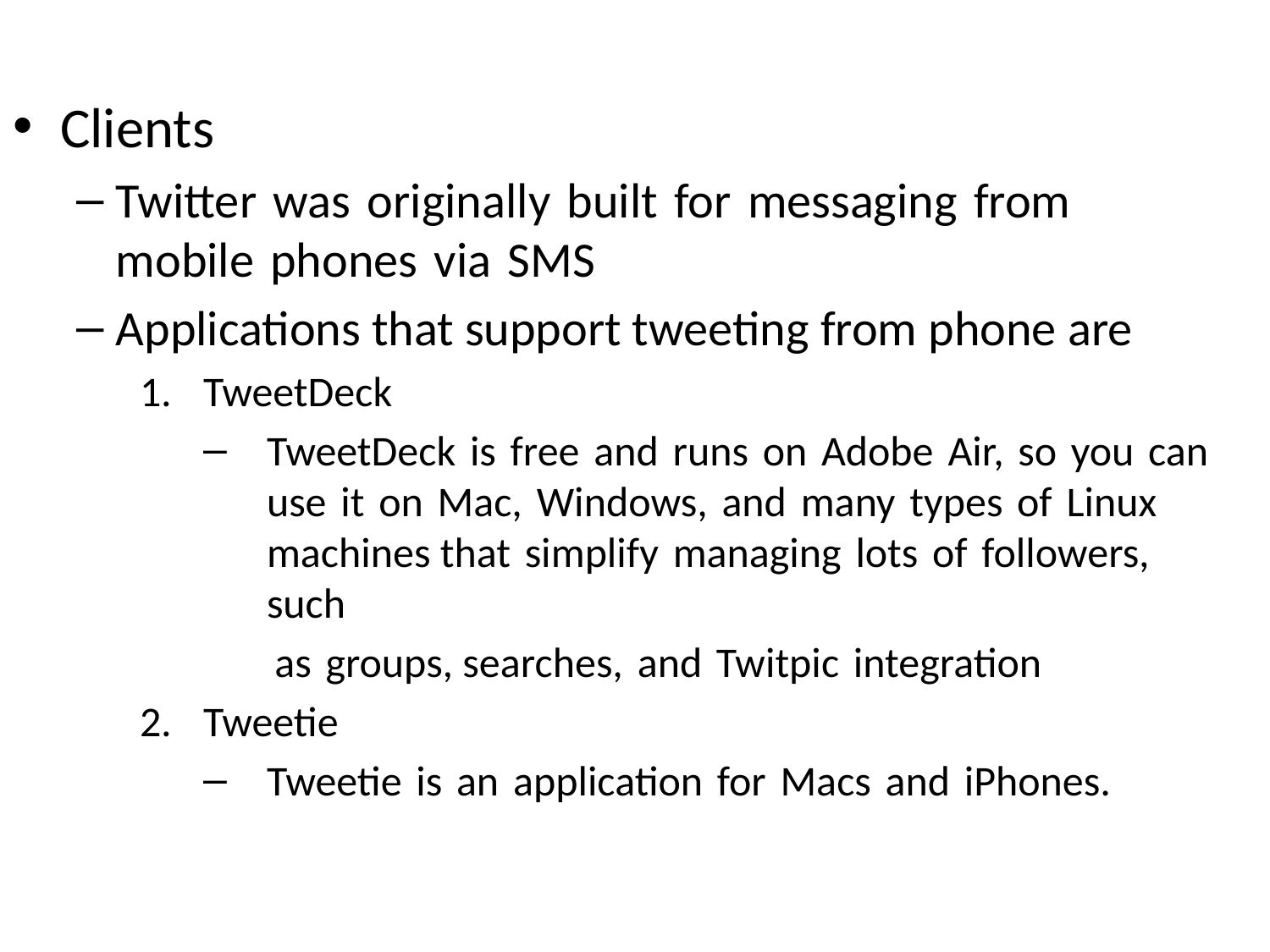

Clients
Twitter was originally built for messaging from mobile phones via SMS
Applications that support tweeting from phone are
TweetDeck
TweetDeck is free and runs on Adobe Air, so you can use it on Mac, Windows, and many types of Linux machines that simplify managing lots of followers, such
       as groups, searches, and Twitpic integration
Tweetie
Tweetie is an application for Macs and iPhones.